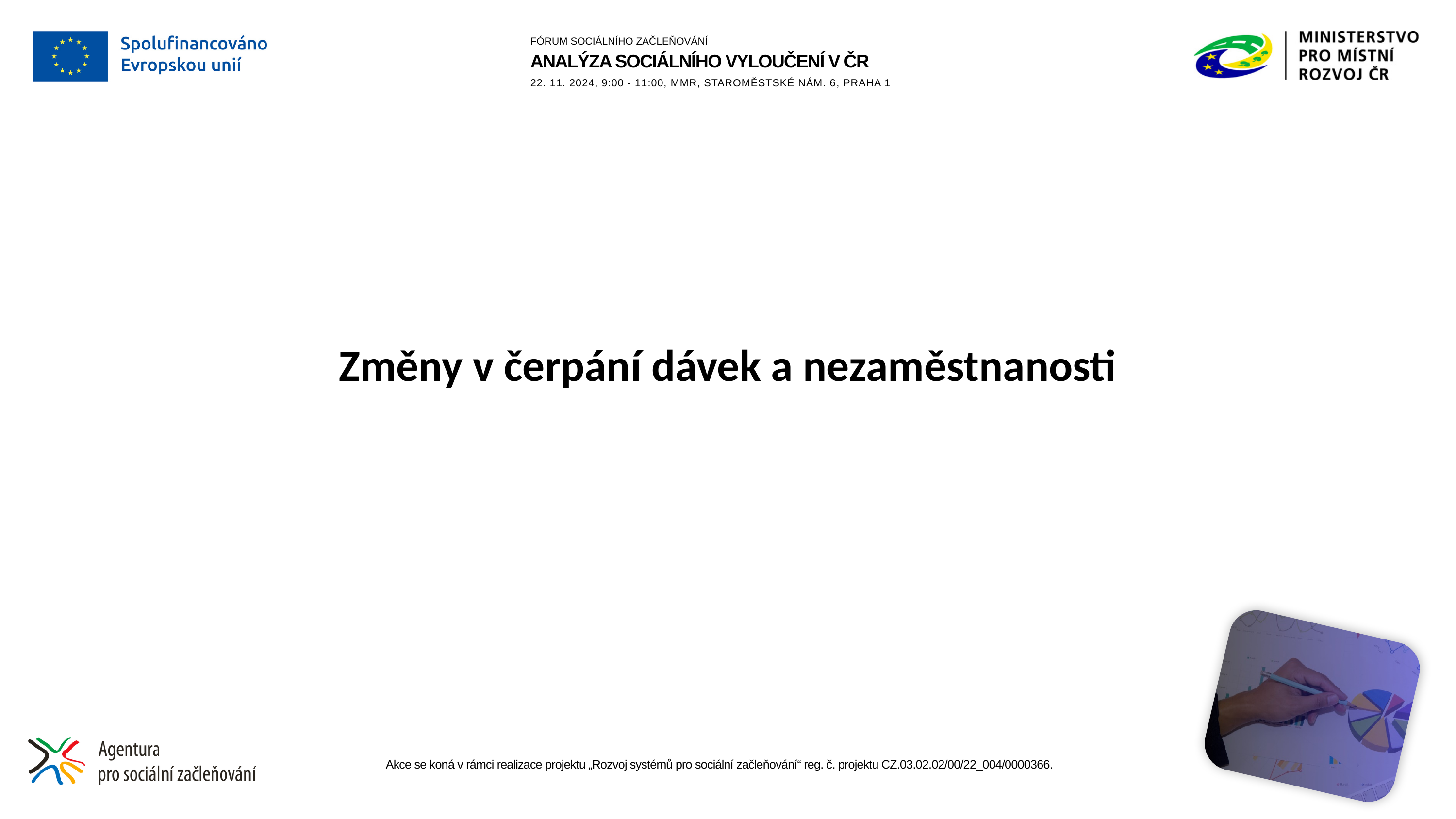

# Změny v čerpání dávek a nezaměstnanosti